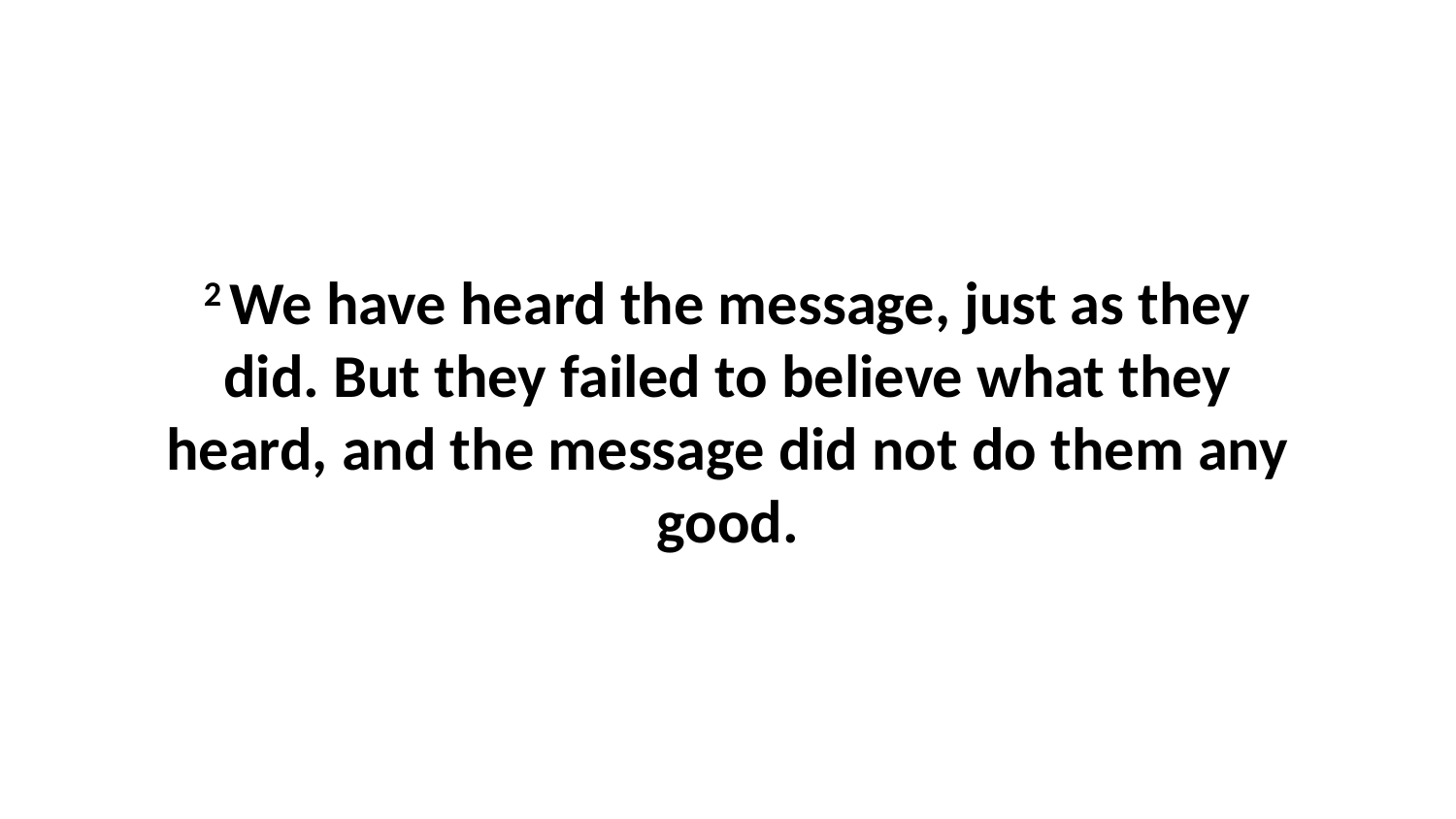

2 We have heard the message, just as they did. But they failed to believe what they heard, and the message did not do them any good.